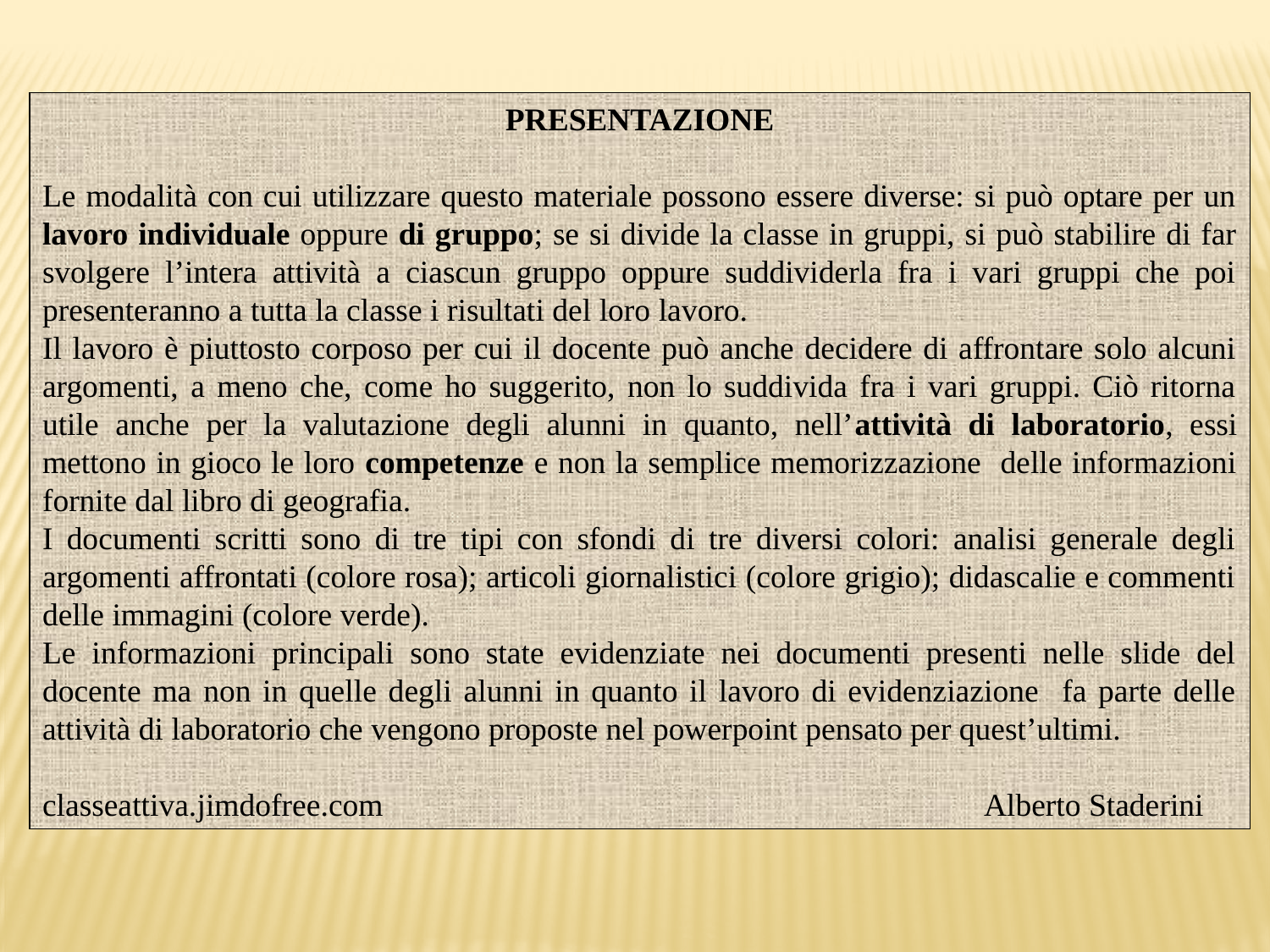

PRESENTAZIONE

Le modalità con cui utilizzare questo materiale possono essere diverse: si può optare per un lavoro individuale oppure di gruppo; se si divide la classe in gruppi, si può stabilire di far svolgere l’intera attività a ciascun gruppo oppure suddividerla fra i vari gruppi che poi presenteranno a tutta la classe i risultati del loro lavoro.
Il lavoro è piuttosto corposo per cui il docente può anche decidere di affrontare solo alcuni argomenti, a meno che, come ho suggerito, non lo suddivida fra i vari gruppi. Ciò ritorna utile anche per la valutazione degli alunni in quanto, nell’attività di laboratorio, essi mettono in gioco le loro competenze e non la semplice memorizzazione  delle informazioni fornite dal libro di geografia.
I documenti scritti sono di tre tipi con sfondi di tre diversi colori: analisi generale degli argomenti affrontati (colore rosa); articoli giornalistici (colore grigio); didascalie e commenti delle immagini (colore verde).
Le informazioni principali sono state evidenziate nei documenti presenti nelle slide del docente ma non in quelle degli alunni in quanto il lavoro di evidenziazione  fa parte delle attività di laboratorio che vengono proposte nel powerpoint pensato per quest’ultimi.

classeattiva.jimdofree.com                                                                           Alberto Staderini